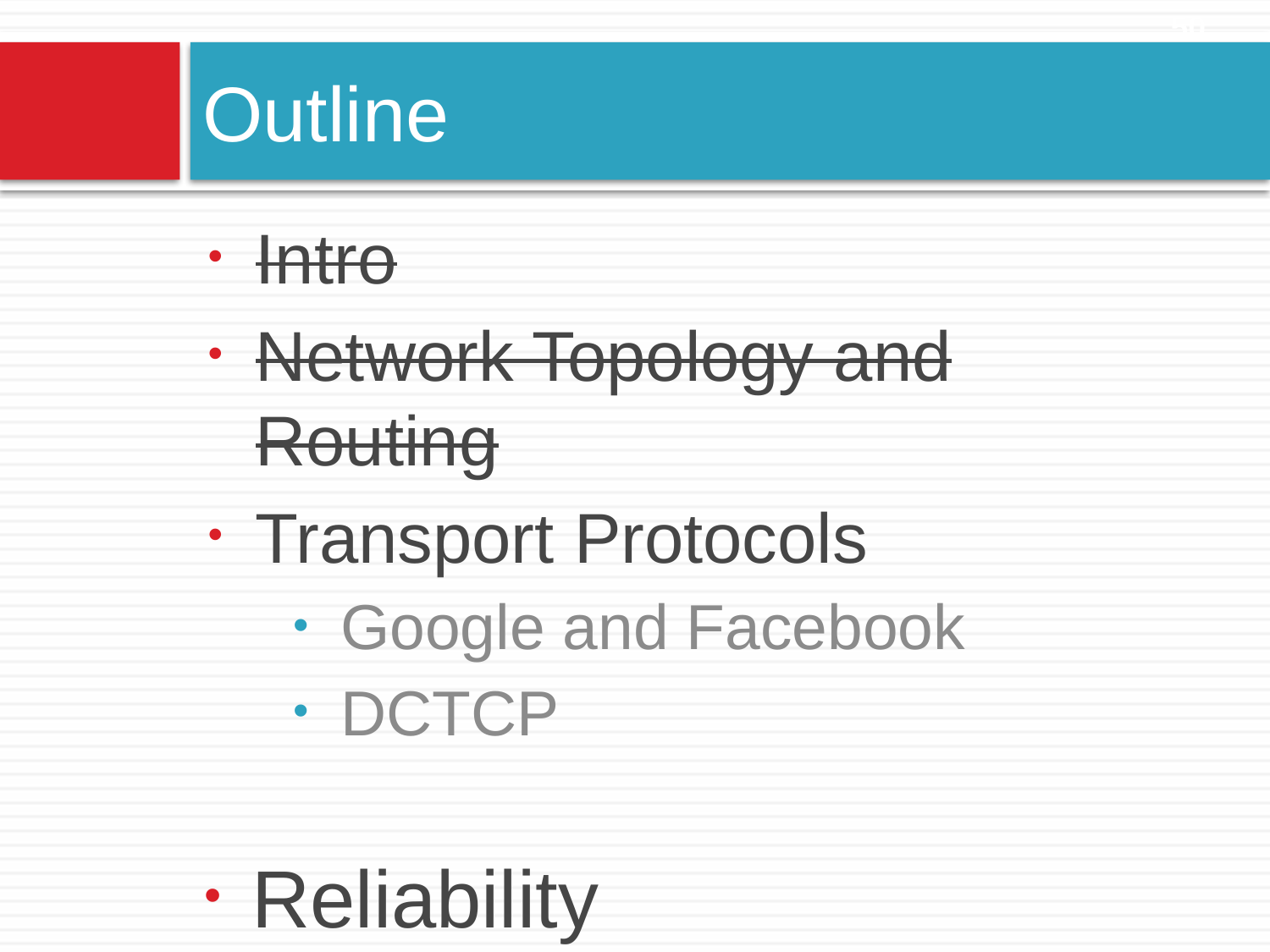

50
# Outline
Intro
Network Topology and Routing
Transport Protocols
Google and Facebook
DCTCP

Reliability